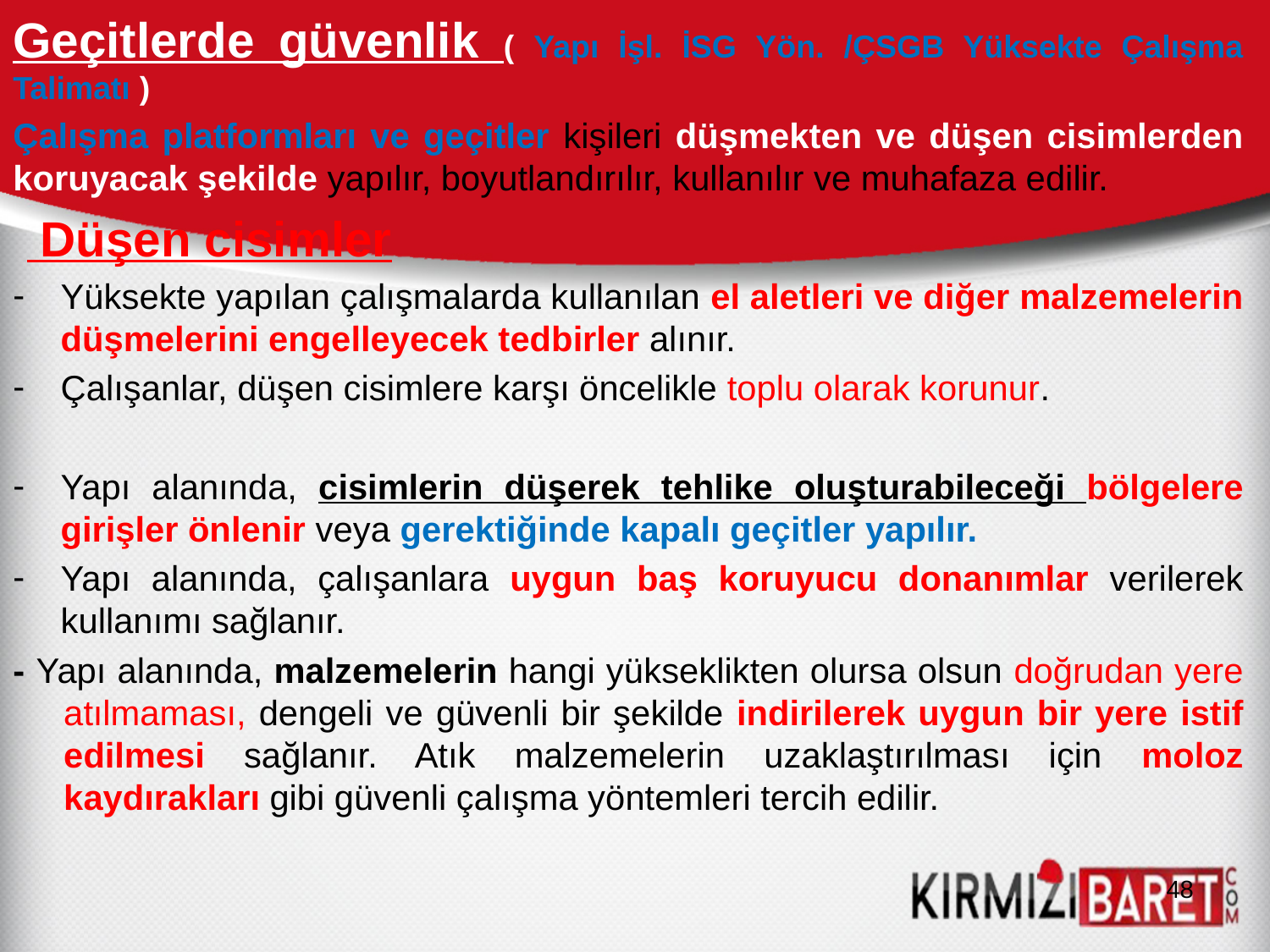

Geçitlerde güvenlik ( Yapı İşl. İSG Yön. /ÇSGB Yüksekte Çalışma Talimatı )
Çalışma platformları ve geçitler kişileri düşmekten ve düşen cisimlerden koruyacak şekilde yapılır, boyutlandırılır, kullanılır ve muhafaza edilir.
  Düşen cisimler
Yüksekte yapılan çalışmalarda kullanılan el aletleri ve diğer malzemelerin düşmelerini engelleyecek tedbirler alınır.
Çalışanlar, düşen cisimlere karşı öncelikle toplu olarak korunur.

Yapı alanında, cisimlerin düşerek tehlike oluşturabileceği bölgelere girişler önlenir veya gerektiğinde kapalı geçitler yapılır.
Yapı alanında, çalışanlara uygun baş koruyucu donanımlar verilerek kullanımı sağlanır.
- Yapı alanında, malzemelerin hangi yükseklikten olursa olsun doğrudan yere atılmaması, dengeli ve güvenli bir şekilde indirilerek uygun bir yere istif edilmesi sağlanır. Atık malzemelerin uzaklaştırılması için moloz kaydırakları gibi güvenli çalışma yöntemleri tercih edilir.

48